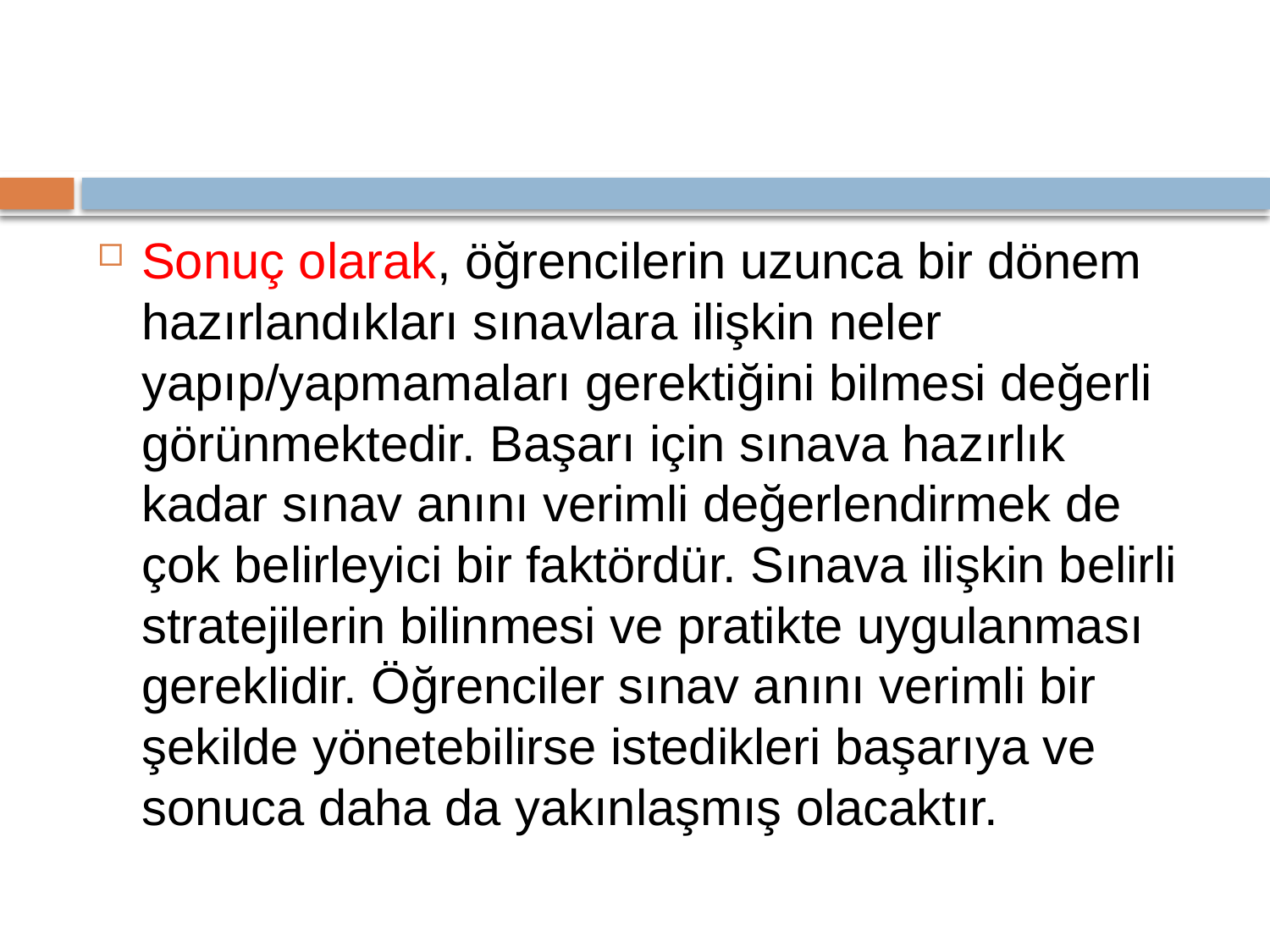

Sonuç olarak, öğrencilerin uzunca bir dönem hazırlandıkları sınavlara ilişkin neler yapıp/yapmamaları gerektiğini bilmesi değerli görünmektedir. Başarı için sınava hazırlık kadar sınav anını verimli değerlendirmek de çok belirleyici bir faktördür. Sınava ilişkin belirli stratejilerin bilinmesi ve pratikte uygulanması gereklidir. Öğrenciler sınav anını verimli bir şekilde yönetebilirse istedikleri başarıya ve sonuca daha da yakınlaşmış olacaktır.